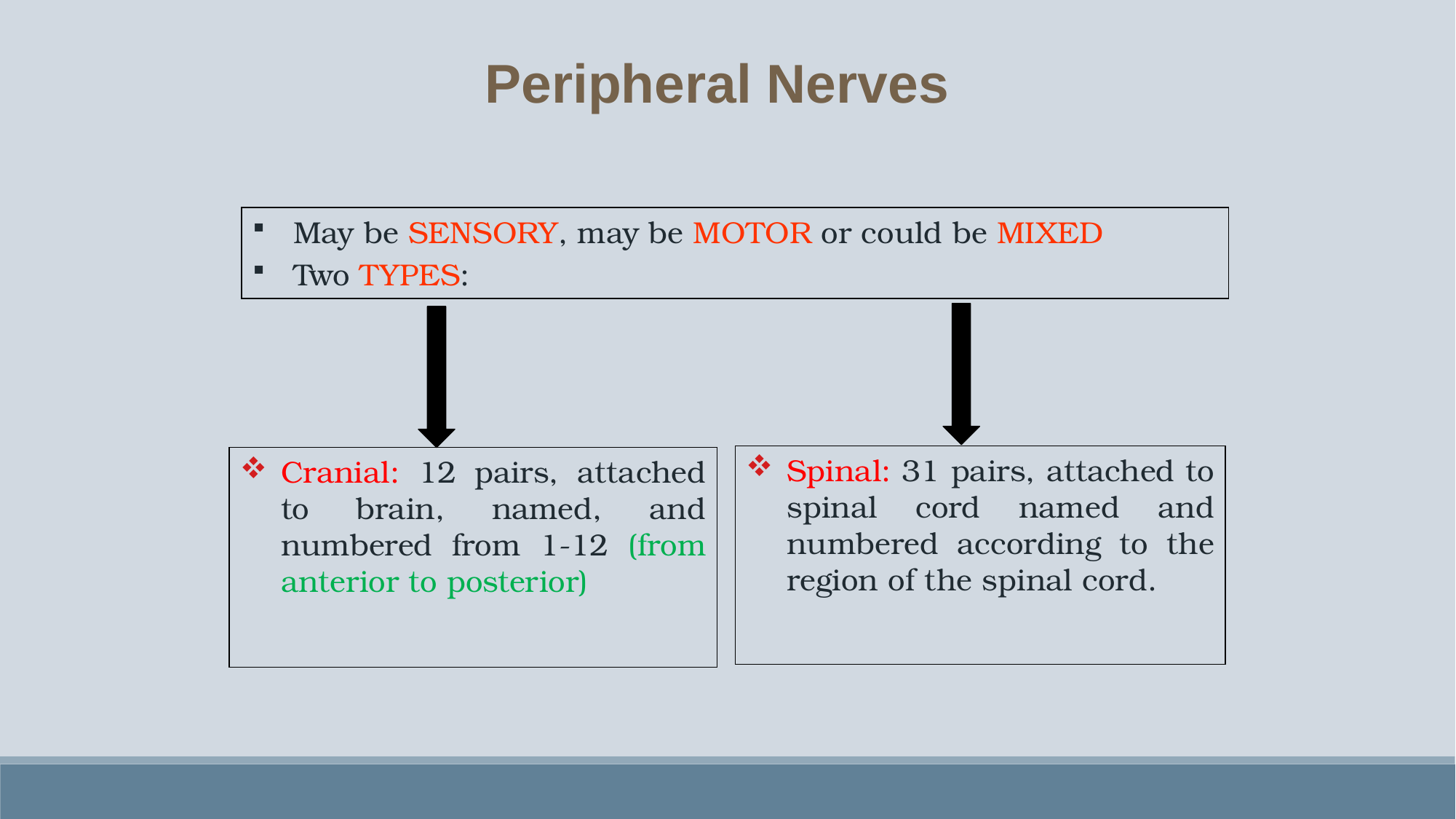

Peripheral Nerves
May be SENSORY, may be MOTOR or could be MIXED
Two TYPES:

Spinal: 31 pairs, attached to spinal cord named and numbered according to the region of the spinal cord.
Cranial: 12 pairs, attached to brain, named, and numbered from 1-12 (from anterior to posterior)